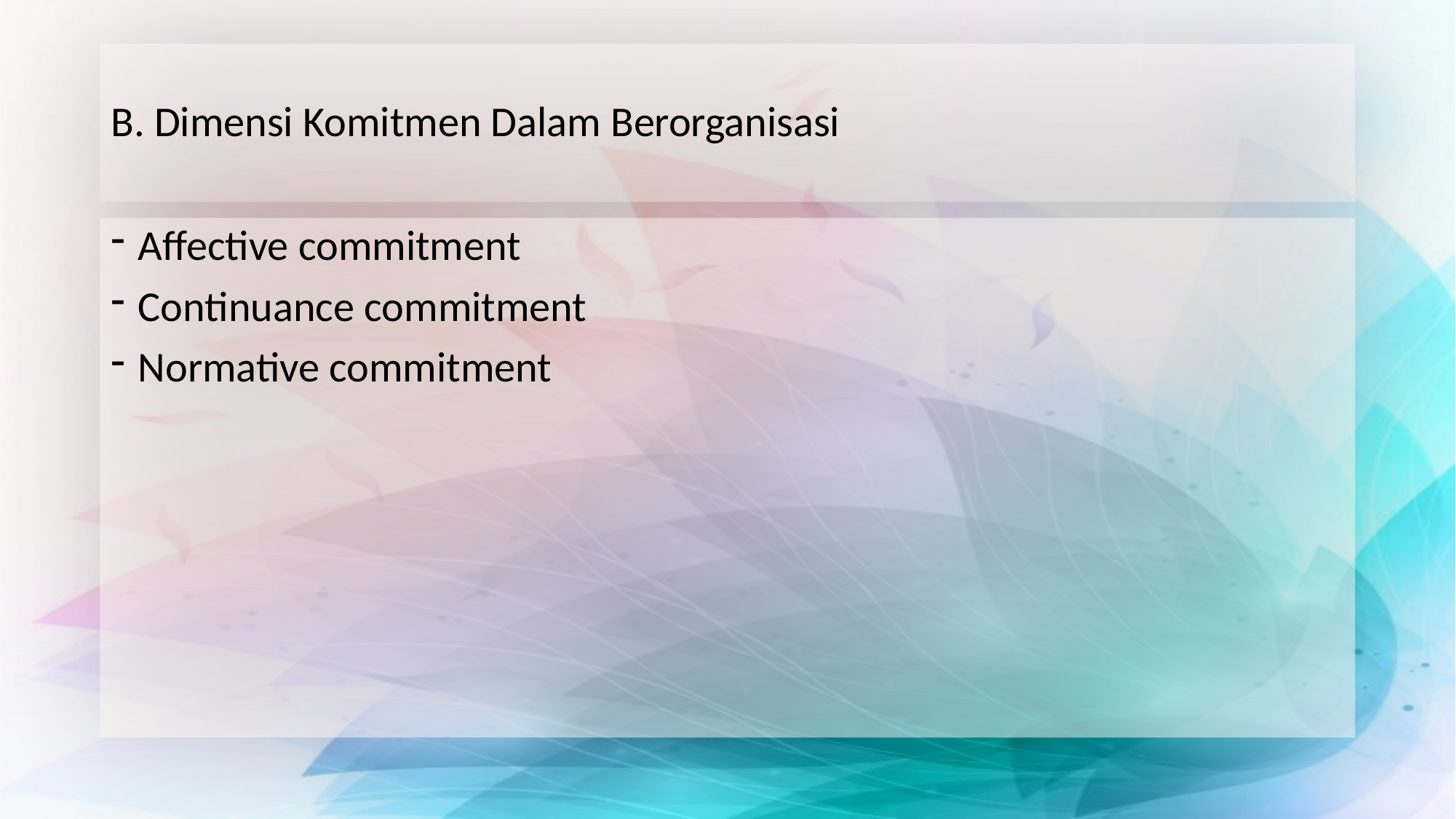

# B. Dimensi Komitmen Dalam Berorganisasi
Affective commitment
Continuance commitment
Normative commitment